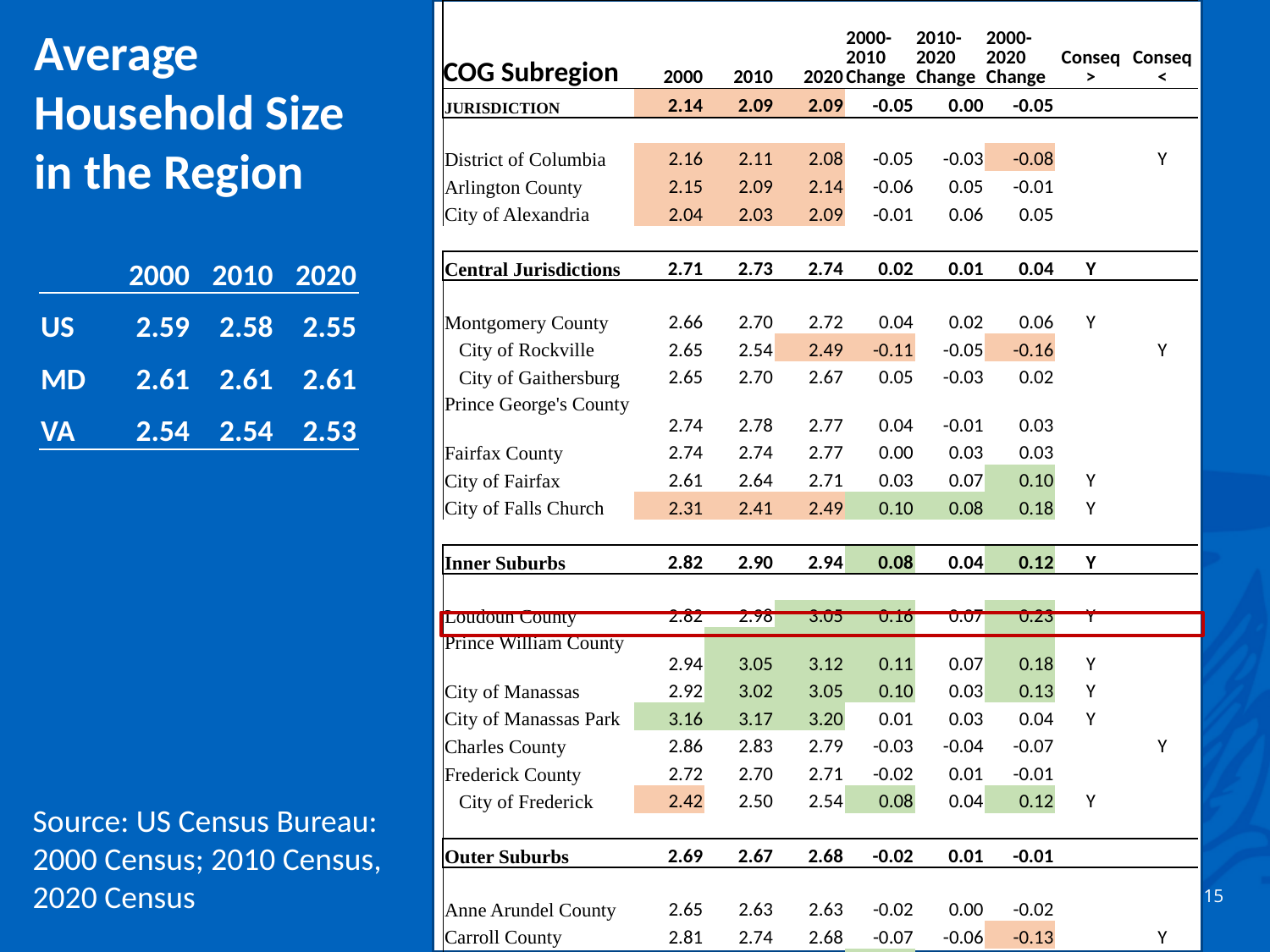

|  | 2000 | 2010 | 2020 | 2000-2010 Change | 2010-2020 Change | 2000-2020 Change | Conseq > | Conseq < |
| --- | --- | --- | --- | --- | --- | --- | --- | --- |
| JURISDICTION | 2.14 | 2.09 | 2.09 | -0.05 | 0.00 | -0.05 |  |  |
|  |  |  |  |  |  |  |  |  |
| District of Columbia | 2.16 | 2.11 | 2.08 | -0.05 | -0.03 | -0.08 |  | Y |
| Arlington County | 2.15 | 2.09 | 2.14 | -0.06 | 0.05 | -0.01 |  |  |
| City of Alexandria | 2.04 | 2.03 | 2.09 | -0.01 | 0.06 | 0.05 |  |  |
|  |  |  |  |  |  |  |  |  |
| Central Jurisdictions | 2.71 | 2.73 | 2.74 | 0.02 | 0.01 | 0.04 | Y |  |
|  |  |  |  |  |  |  |  |  |
| Montgomery County | 2.66 | 2.70 | 2.72 | 0.04 | 0.02 | 0.06 | Y |  |
| City of Rockville | 2.65 | 2.54 | 2.49 | -0.11 | -0.05 | -0.16 |  | Y |
| City of Gaithersburg | 2.65 | 2.70 | 2.67 | 0.05 | -0.03 | 0.02 |  |  |
| Prince George's County | 2.74 | 2.78 | 2.77 | 0.04 | -0.01 | 0.03 |  |  |
| Fairfax County | 2.74 | 2.74 | 2.77 | 0.00 | 0.03 | 0.03 |  |  |
| City of Fairfax | 2.61 | 2.64 | 2.71 | 0.03 | 0.07 | 0.10 | Y |  |
| City of Falls Church | 2.31 | 2.41 | 2.49 | 0.10 | 0.08 | 0.18 | Y |  |
|  |  |  |  |  |  |  |  |  |
| Inner Suburbs | 2.82 | 2.90 | 2.94 | 0.08 | 0.04 | 0.12 | Y |  |
|  |  |  |  |  |  |  |  |  |
| Loudoun County | 2.82 | 2.98 | 3.05 | 0.16 | 0.07 | 0.23 | Y |  |
| Prince William County | 2.94 | 3.05 | 3.12 | 0.11 | 0.07 | 0.18 | Y |  |
| City of Manassas | 2.92 | 3.02 | 3.05 | 0.10 | 0.03 | 0.13 | Y |  |
| City of Manassas Park | 3.16 | 3.17 | 3.20 | 0.01 | 0.03 | 0.04 | Y |  |
| Charles County | 2.86 | 2.83 | 2.79 | -0.03 | -0.04 | -0.07 |  | Y |
| Frederick County | 2.72 | 2.70 | 2.71 | -0.02 | 0.01 | -0.01 |  |  |
| City of Frederick | 2.42 | 2.50 | 2.54 | 0.08 | 0.04 | 0.12 | Y |  |
|  |  |  |  |  |  |  |  |  |
| Outer Suburbs | 2.69 | 2.67 | 2.68 | -0.02 | 0.01 | -0.01 |  |  |
|  |  |  |  |  |  |  |  |  |
| Anne Arundel County | 2.65 | 2.63 | 2.63 | -0.02 | 0.00 | -0.02 |  |  |
| Carroll County | 2.81 | 2.74 | 2.68 | -0.07 | -0.06 | -0.13 |  | Y |
| Howard County | 2.71 | 2.72 | 2.77 | 0.01 | 0.05 | 0.06 | Y |  |
Average Household Size in the Region
COG Subregion
|  | 2000 | 2010 | 2020 |
| --- | --- | --- | --- |
| US | 2.59 | 2.58 | 2.55 |
| MD | 2.61 | 2.61 | 2.61 |
| VA | 2.54 | 2.54 | 2.53 |

Source: US Census Bureau: 2000 Census; 2010 Census, 2020 Census
 15